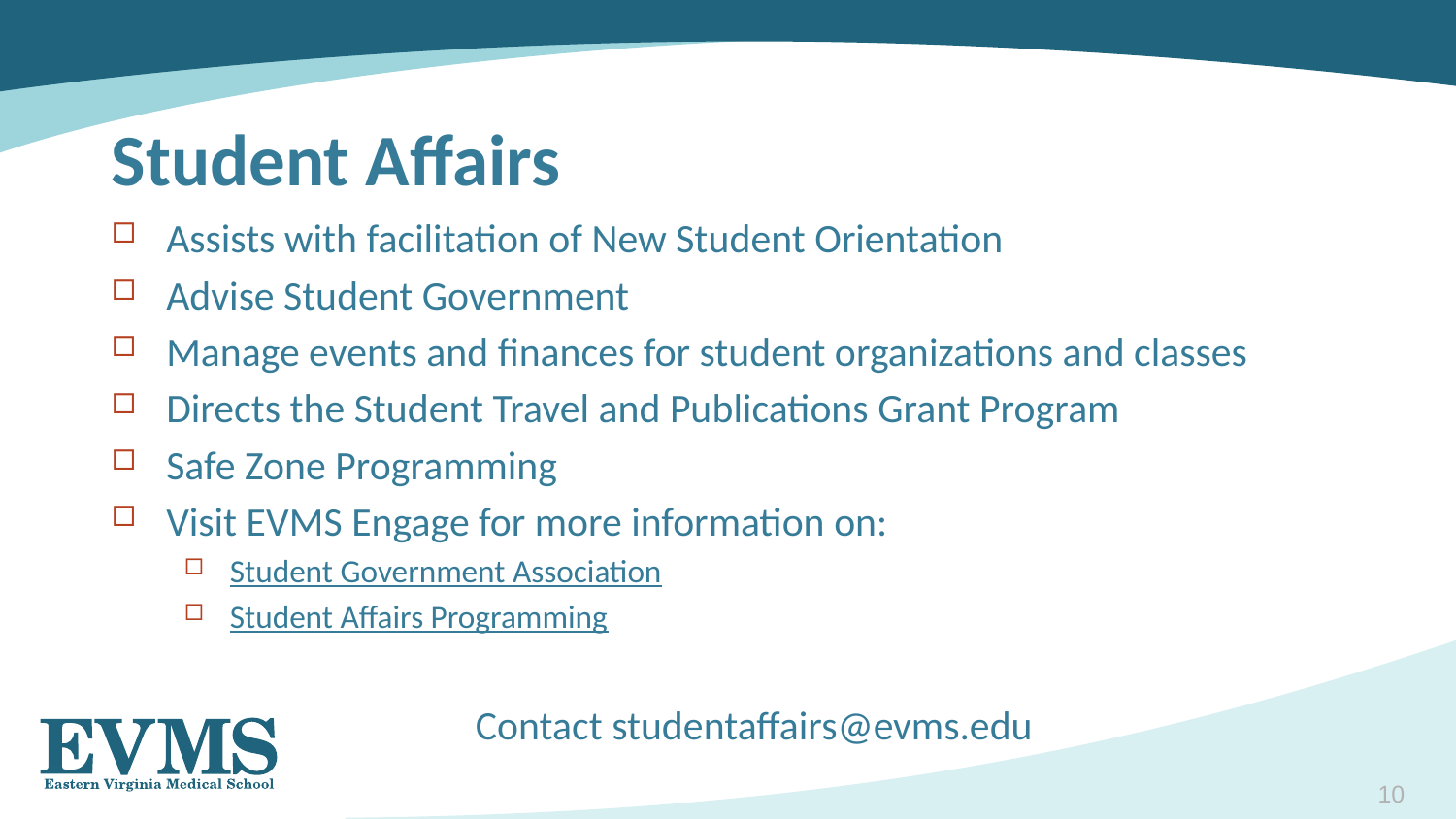

Student Affairs
Assists with facilitation of New Student Orientation
Advise Student Government
Manage events and finances for student organizations and classes
Directs the Student Travel and Publications Grant Program
Safe Zone Programming
Visit EVMS Engage for more information on:
Student Government Association
Student Affairs Programming

		Contact studentaffairs@evms.edu

10